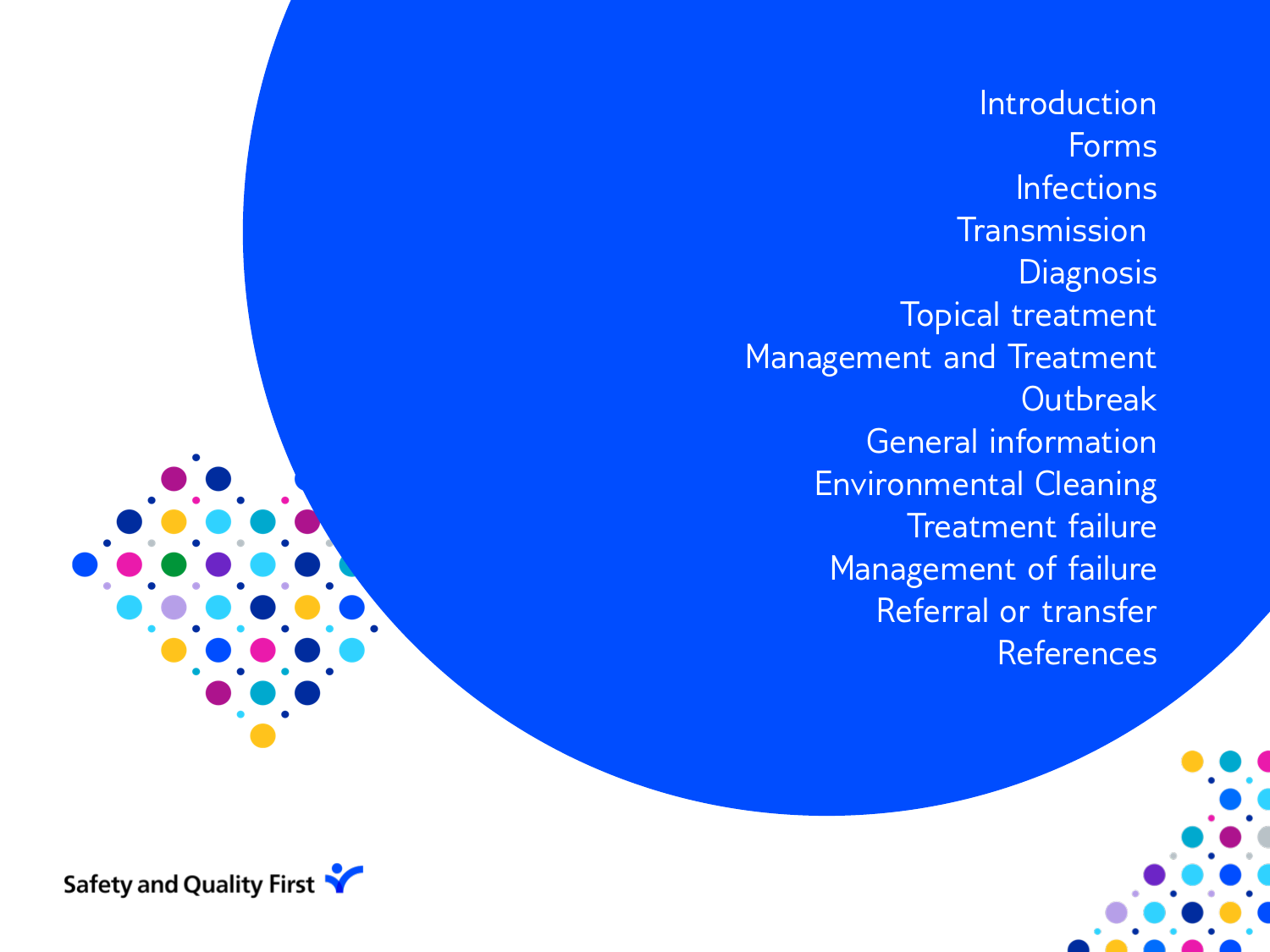

# Introduction Forms Infections Transmission Diagnosis Topical treatment Management and Treatment Outbreak General information Environmental Cleaning Treatment failure Management of failure Referral or transfer References